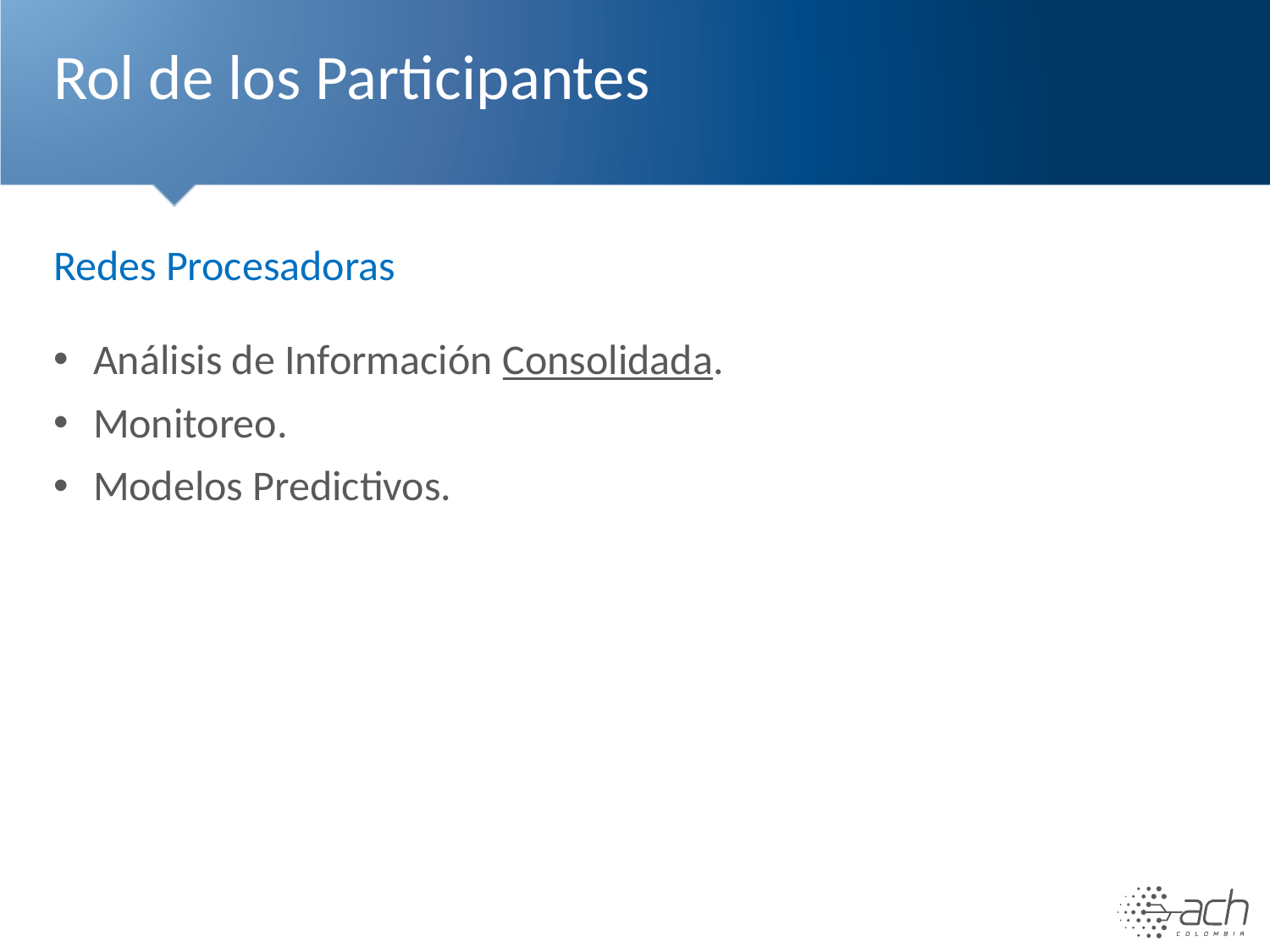

# Rol de los Participantes
Redes Procesadoras
Análisis de Información Consolidada.
Monitoreo.
Modelos Predictivos.